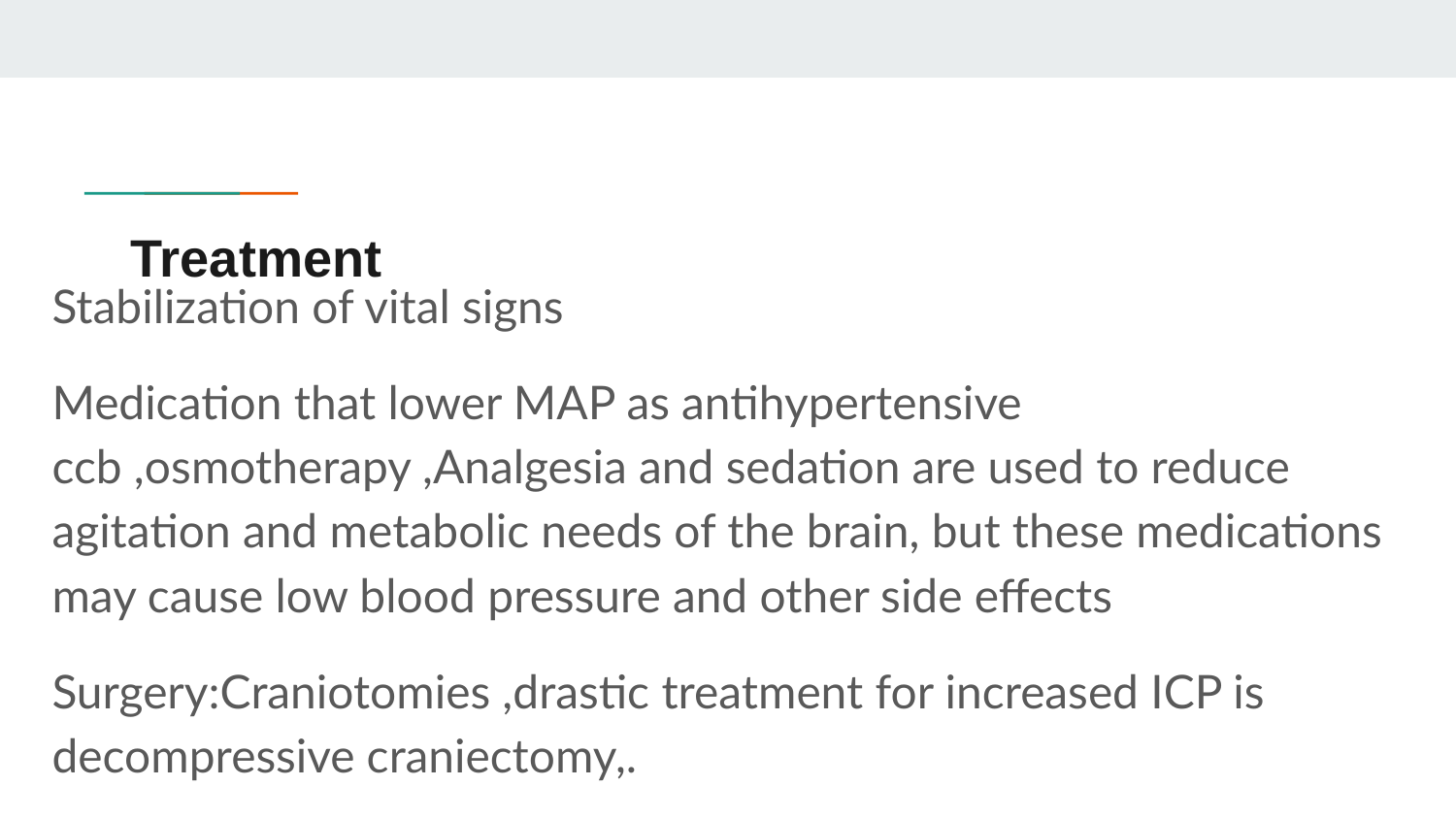

# Treatment
Stabilization of vital signs
Medication that lower MAP as antihypertensive ccb ,osmotherapy ,Analgesia and sedation are used to reduce agitation and metabolic needs of the brain, but these medications may cause low blood pressure and other side effects
Surgery:Craniotomies ,drastic treatment for increased ICP is decompressive craniectomy,.